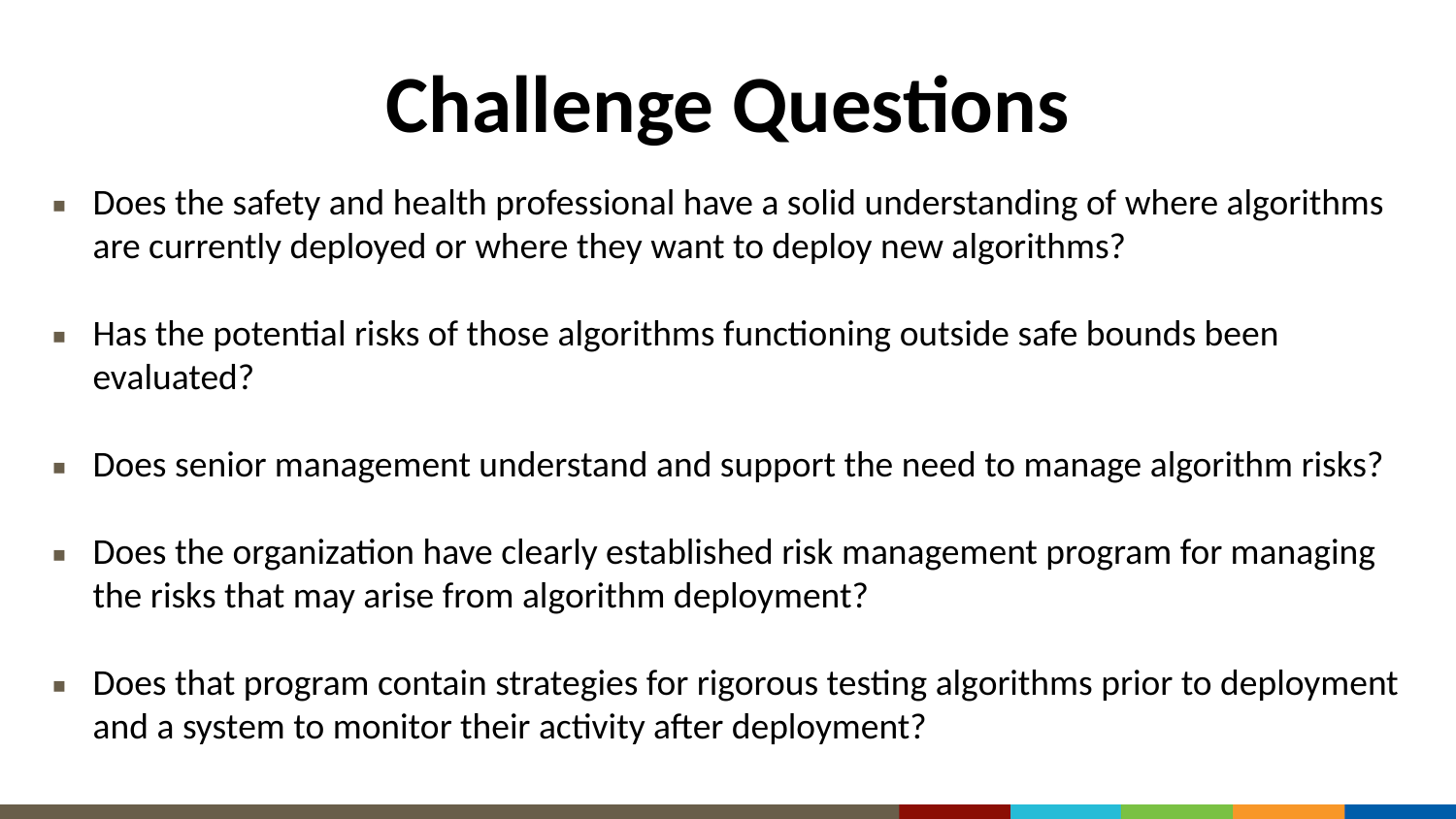

# Challenge Questions
Does the safety and health professional have a solid understanding of where algorithms are currently deployed or where they want to deploy new algorithms?

Has the potential risks of those algorithms functioning outside safe bounds been evaluated?

Does senior management understand and support the need to manage algorithm risks?

Does the organization have clearly established risk management program for managing the risks that may arise from algorithm deployment?

Does that program contain strategies for rigorous testing algorithms prior to deployment and a system to monitor their activity after deployment?